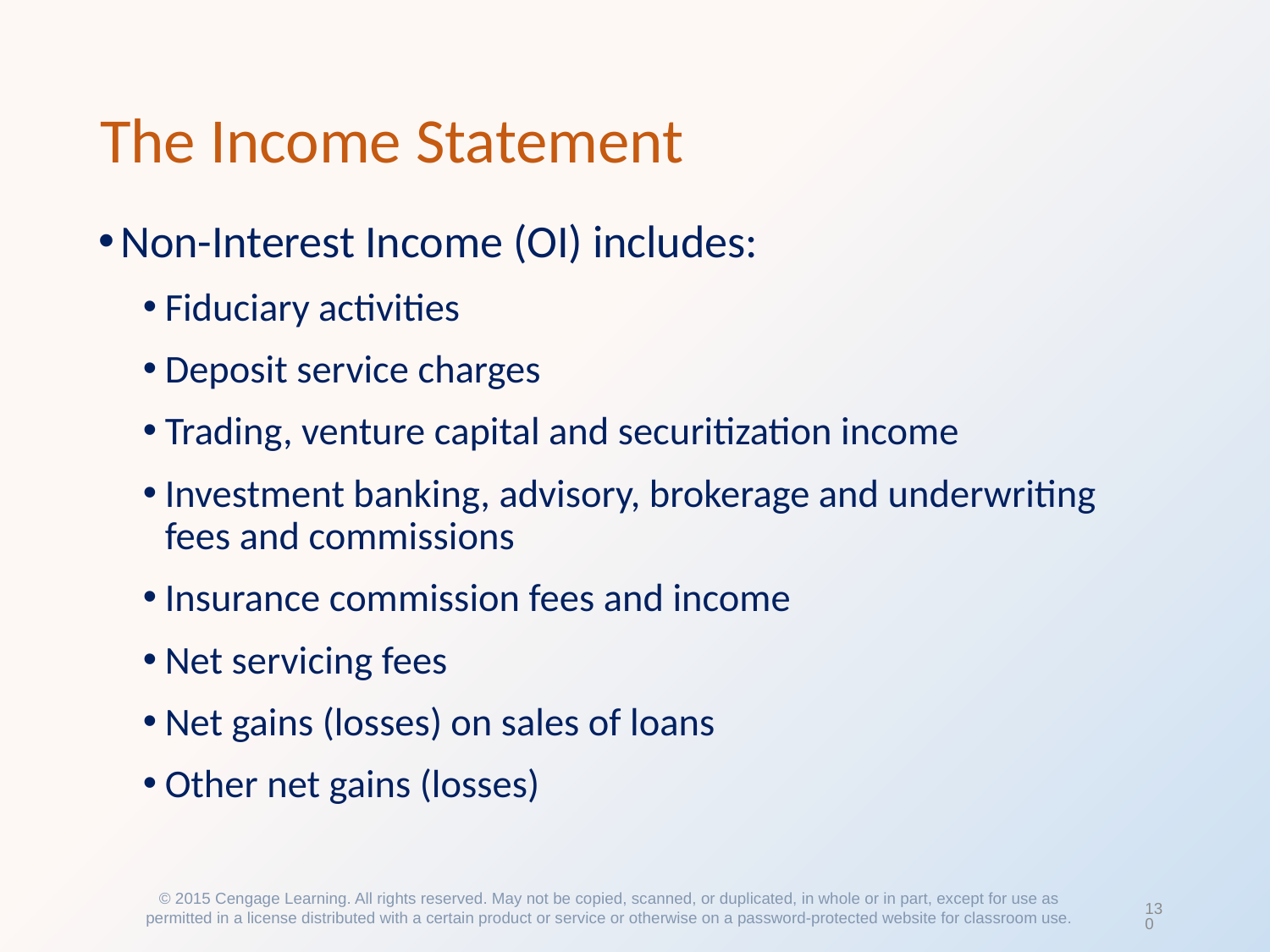

# The Income Statement
Non-Interest Income (OI) includes:
Fiduciary activities
Deposit service charges
Trading, venture capital and securitization income
Investment banking, advisory, brokerage and underwriting fees and commissions
Insurance commission fees and income
Net servicing fees
Net gains (losses) on sales of loans
Other net gains (losses)
© 2015 Cengage Learning. All rights reserved. May not be copied, scanned, or duplicated, in whole or in part, except for use as permitted in a license distributed with a certain product or service or otherwise on a password-protected website for classroom use.
130